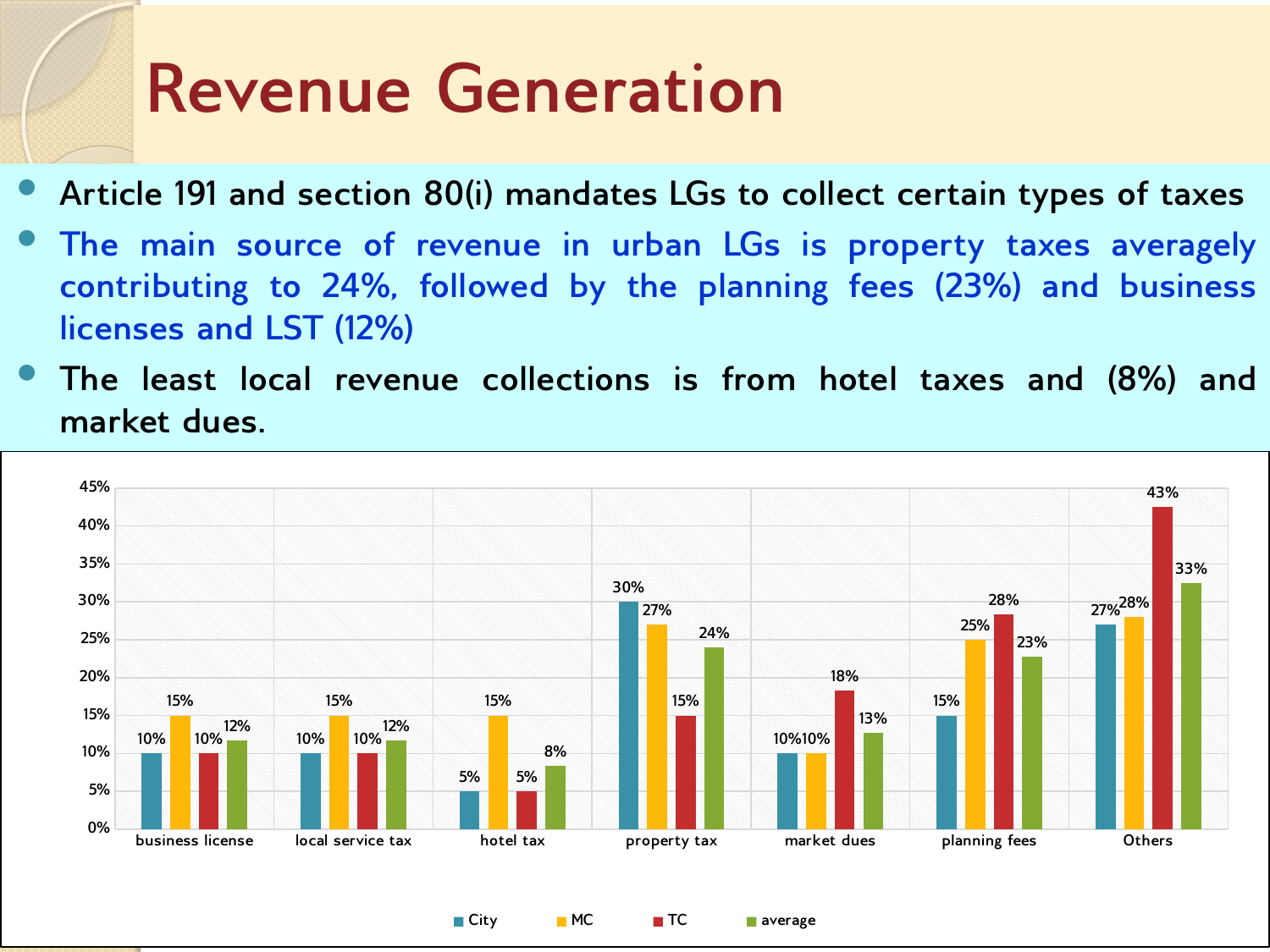

# Revenue Generation
Article 191 and section 80(i) mandates LGs to collect certain types of taxes
The main source of revenue in urban LGs is property taxes averagely contributing to 24%, followed by the planning fees (23%) and business licenses and LST (12%)
The least local revenue collections is from hotel taxes and (8%) and market dues.

### Chart

| Category | City | MC | TC | average |
|---|---|---|---|---|
| business license | 0.1 | 0.15 | 0.1 | 0.117 |
| local service tax | 0.1 | 0.15 | 0.1 | 0.117 |
| hotel tax | 0.05 | 0.15 | 0.05 | 0.0833 |
| property tax | 0.3 | 0.27 | 0.15 | 0.24 |
| market dues | 0.1 | 0.1 | 0.183 | 0.127 |
| planning fees | 0.15 | 0.25 | 0.283 | 0.228 |
| Others | 0.27 | 0.28 | 0.425 | 0.325 |